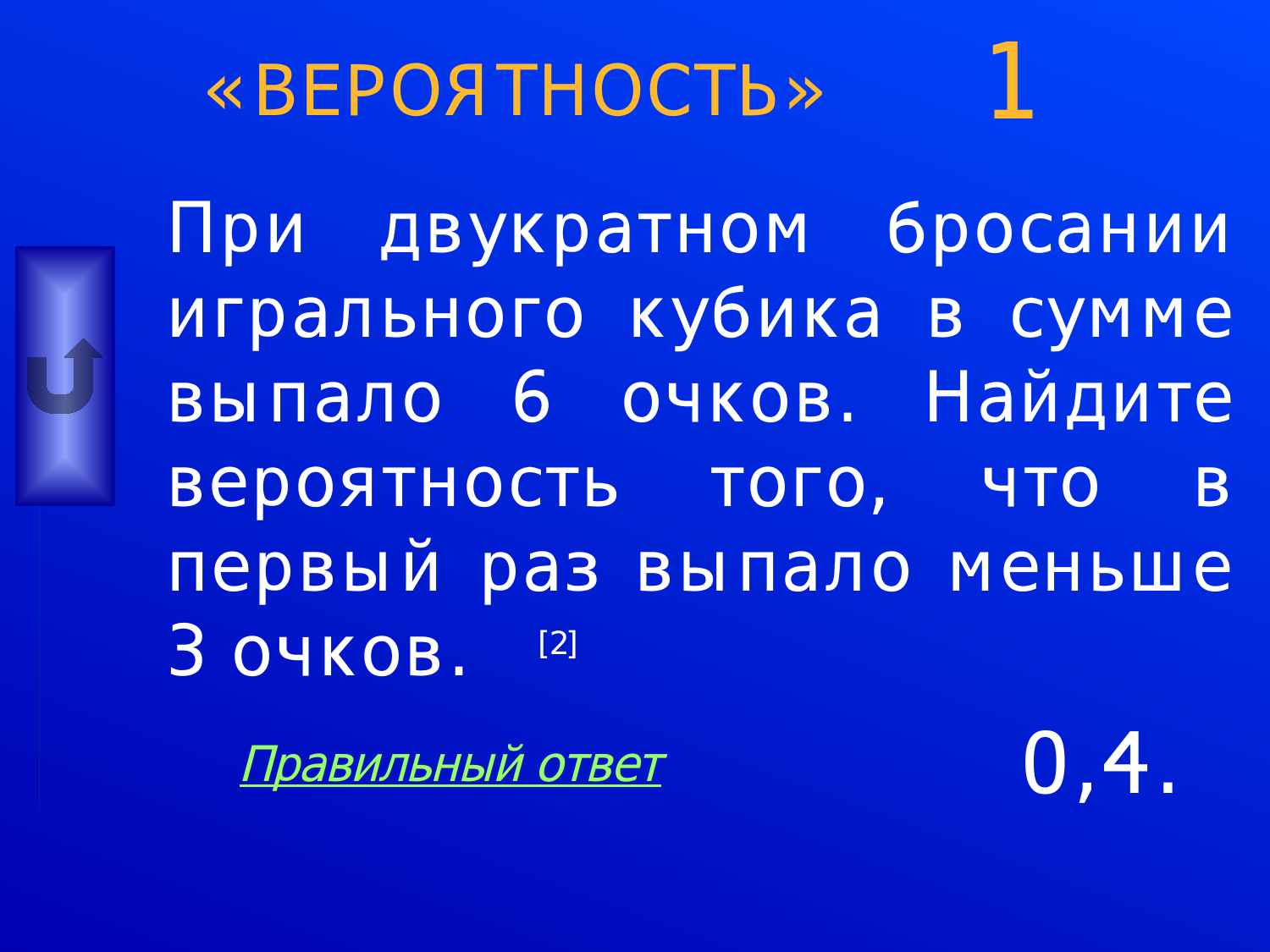

1
# «ВЕРОЯТНОСТЬ»
При двукратном бросании игрального кубика в сумме выпало 6 очков. Найдите вероятность того, что в первый раз выпало меньше 3 очков.

[2]
0,4.
Правильный ответ